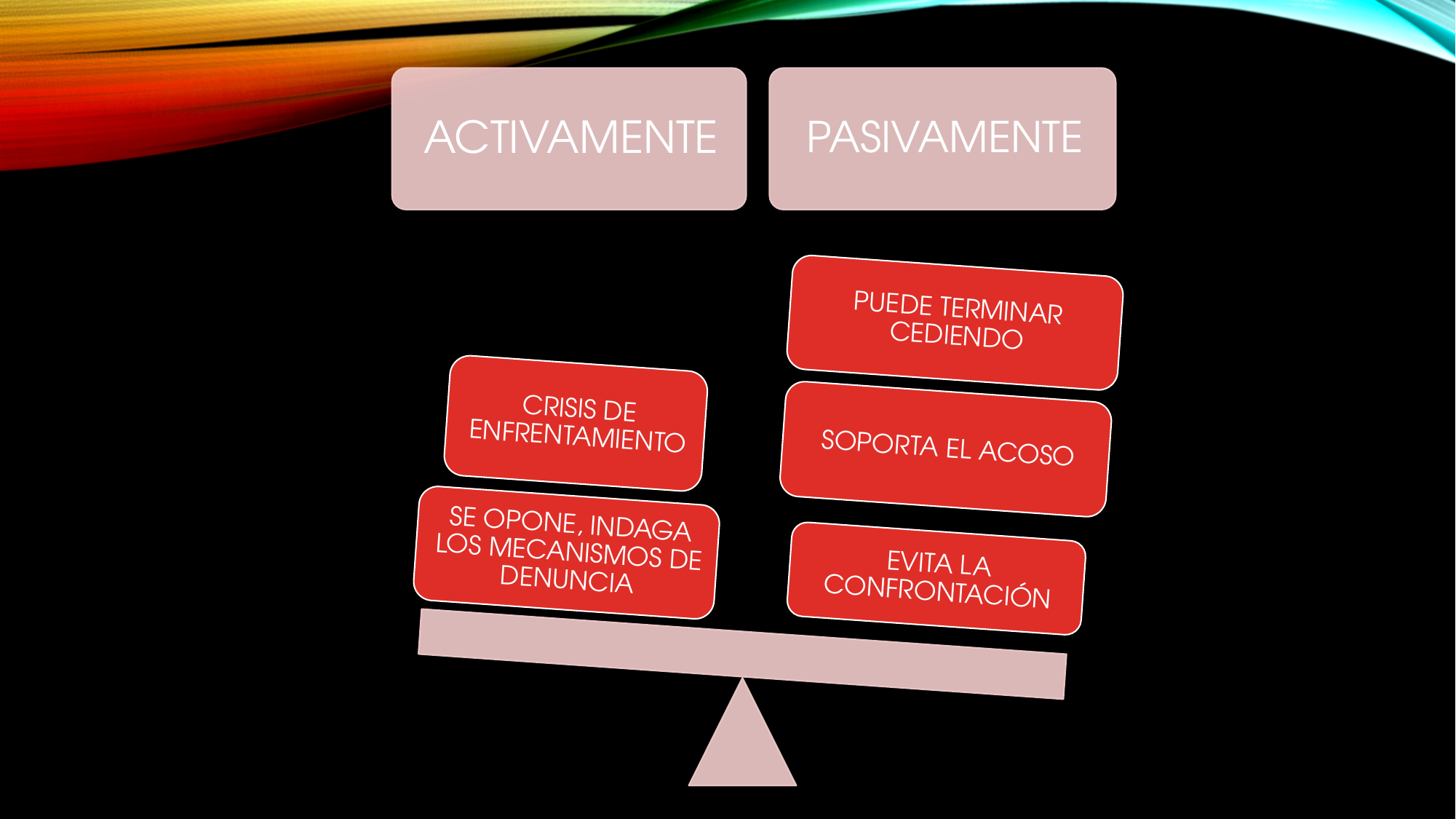

ACTIVAMENTE
PASIVAMENTE
EVITA LA CONFRONTACIÓN
SOPORTA EL ACOSO
PUEDE TERMINAR CEDIENDO
SE OPONE, INDAGA LOS MECANISMOS DE DENUNCIA
CRISIS DE ENFRENTAMIENTO